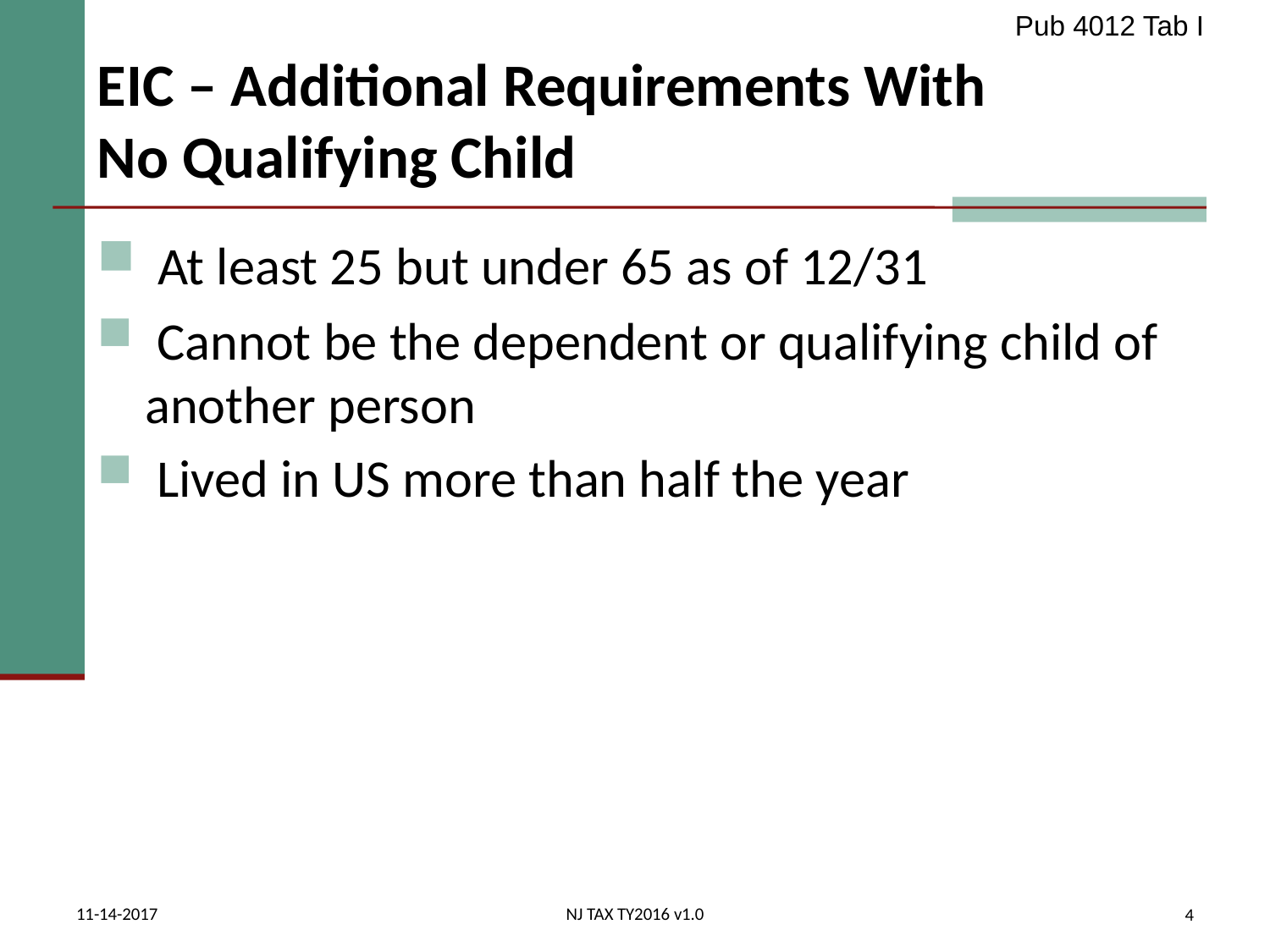

Pub 4012 Tab I
# EIC – Additional Requirements With No Qualifying Child
 At least 25 but under 65 as of 12/31
 Cannot be the dependent or qualifying child of another person
 Lived in US more than half the year

11-14-2017
NJ TAX TY2016 v1.0
4